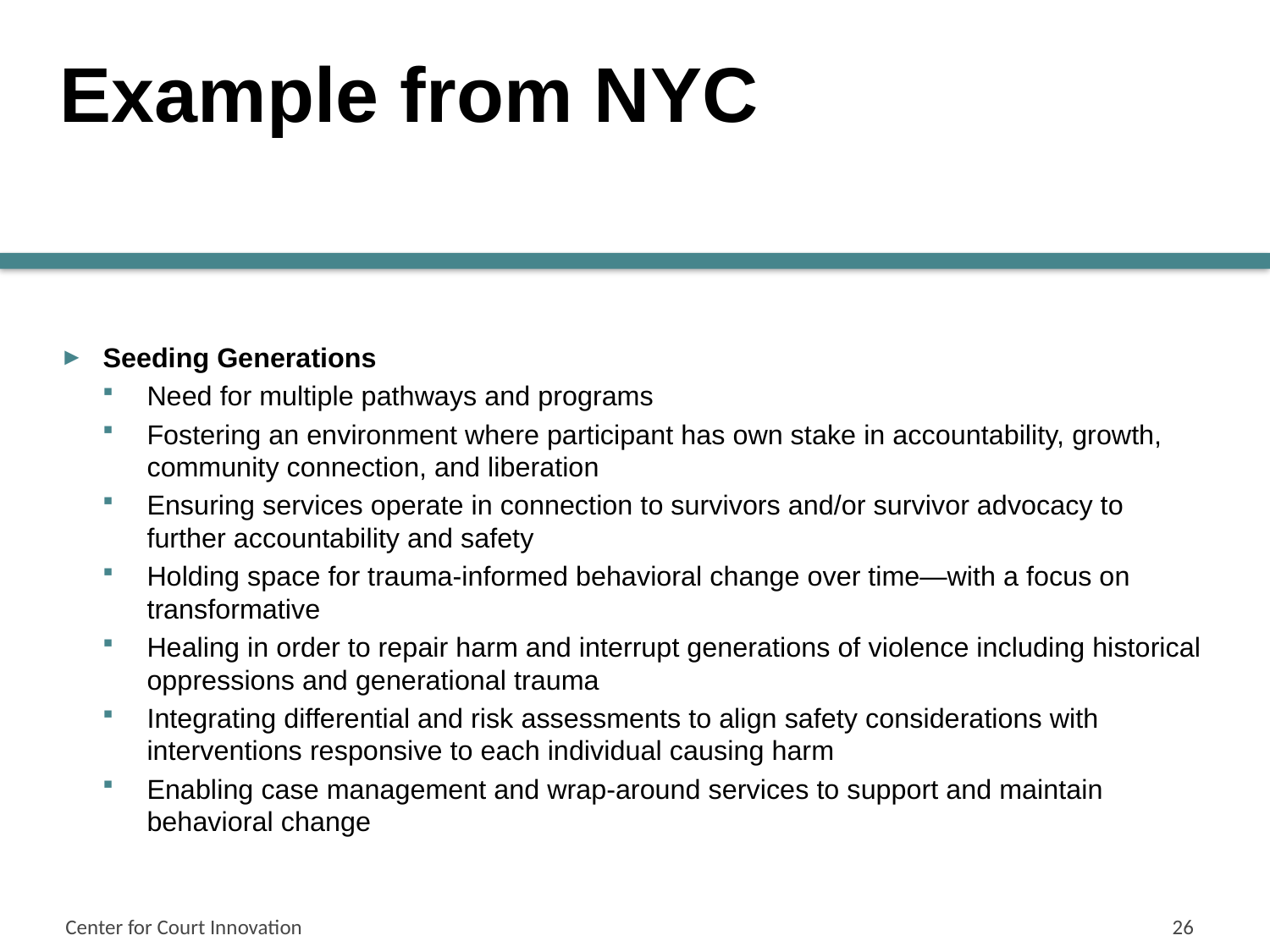

# Example from NYC

Seeding Generations
Need for multiple pathways and programs
Fostering an environment where participant has own stake in accountability, growth, community connection, and liberation
Ensuring services operate in connection to survivors and/or survivor advocacy to further accountability and safety
Holding space for trauma-informed behavioral change over time—with a focus on transformative
Healing in order to repair harm and interrupt generations of violence including historical oppressions and generational trauma
Integrating differential and risk assessments to align safety considerations with interventions responsive to each individual causing harm
Enabling case management and wrap-around services to support and maintain behavioral change

Center for Court Innovation
26